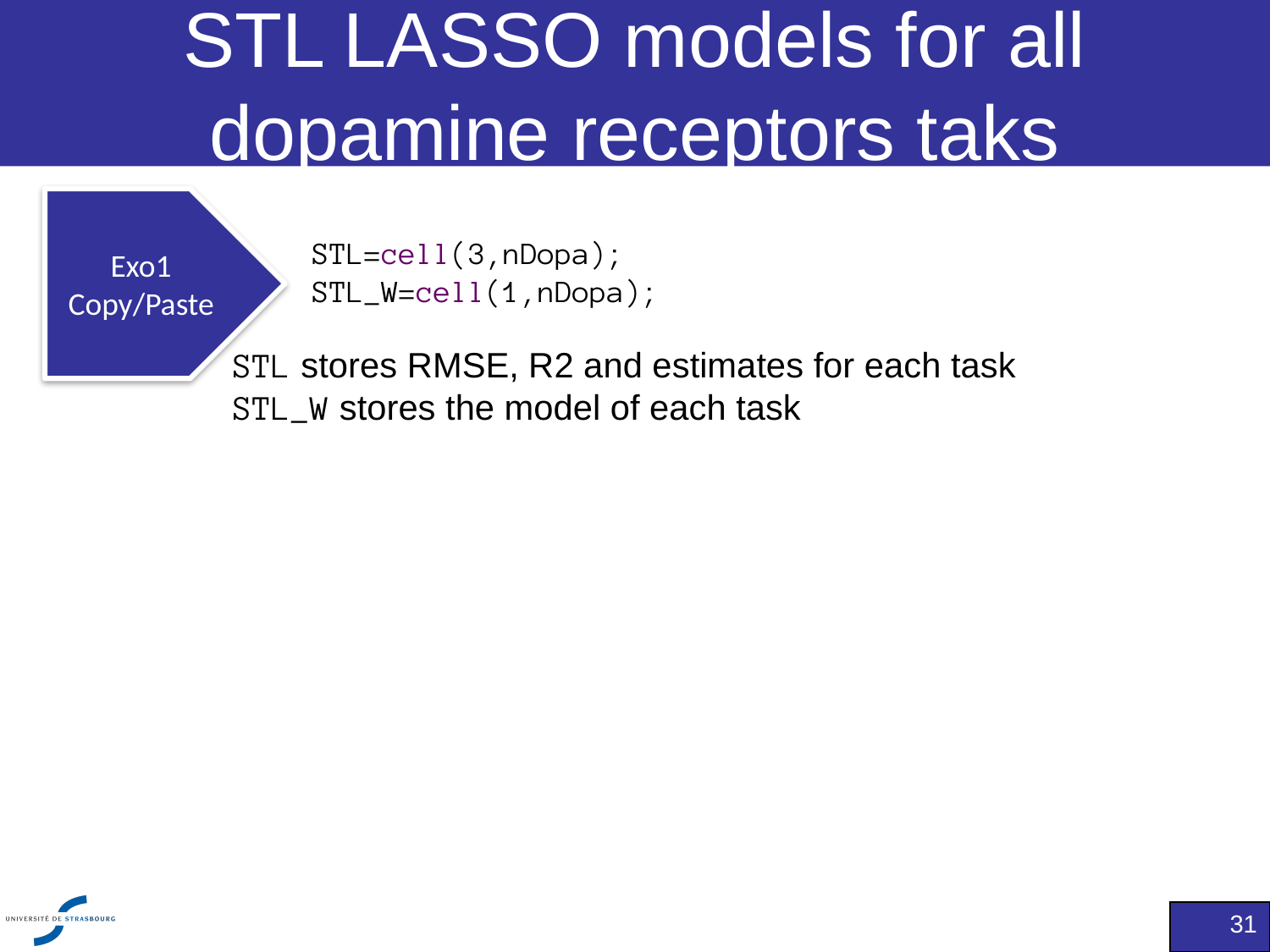

# STL LASSO models for all dopamine receptors taks
Exo1
Copy/Paste
STL=cell(3,nDopa);
STL_W=cell(1,nDopa);
STL stores RMSE, R2 and estimates for each task
STL_W stores the model of each task
31